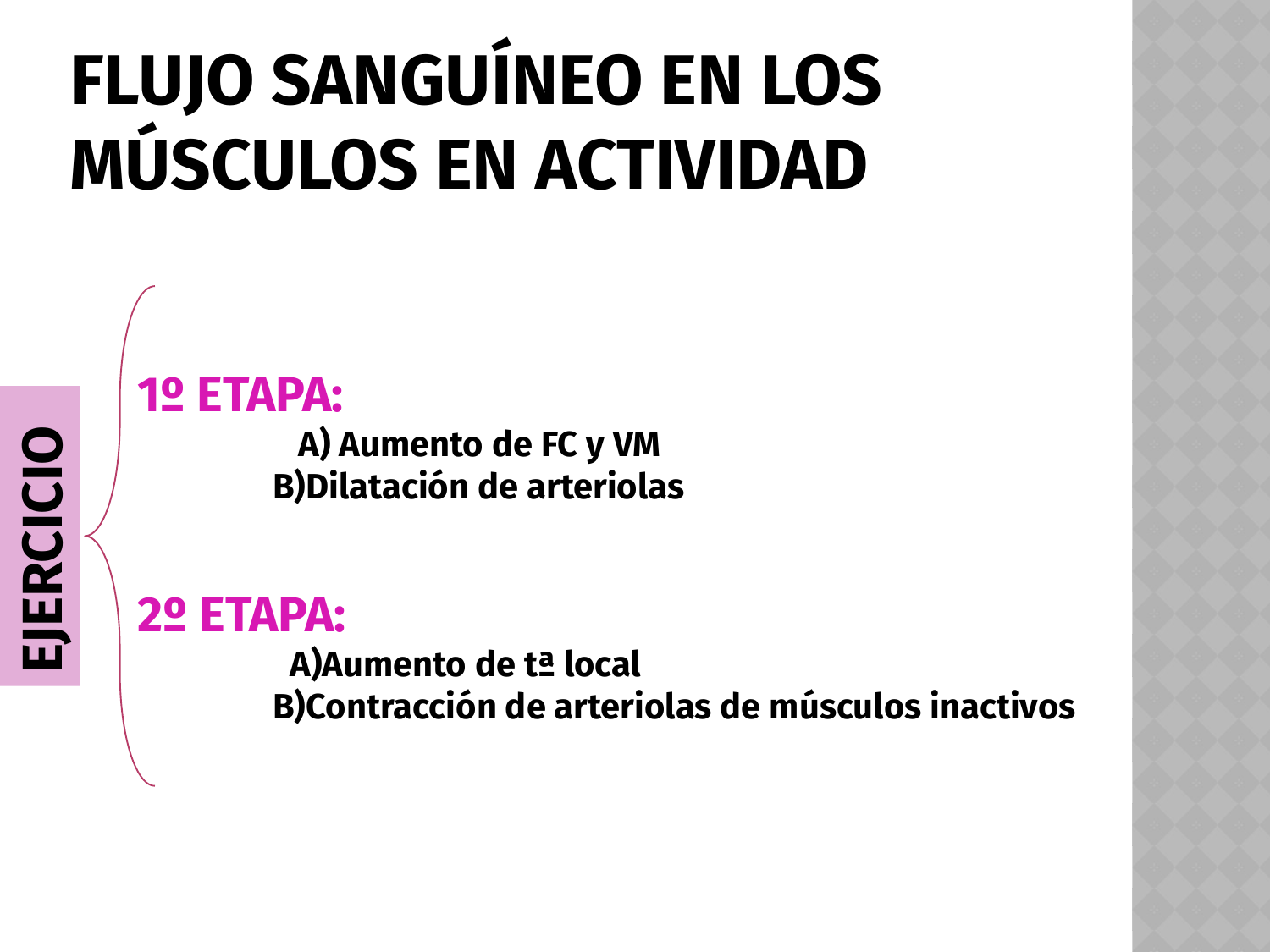

# Flujo sanguíneo en los músculos en actividad

1º ETAPA:
	    A) Aumento de FC y VM
                B)Dilatación de arteriolas

2º ETAPA:
                  A)Aumento de tª local
                B)Contracción de arteriolas de músculos inactivos
EJERCICIO